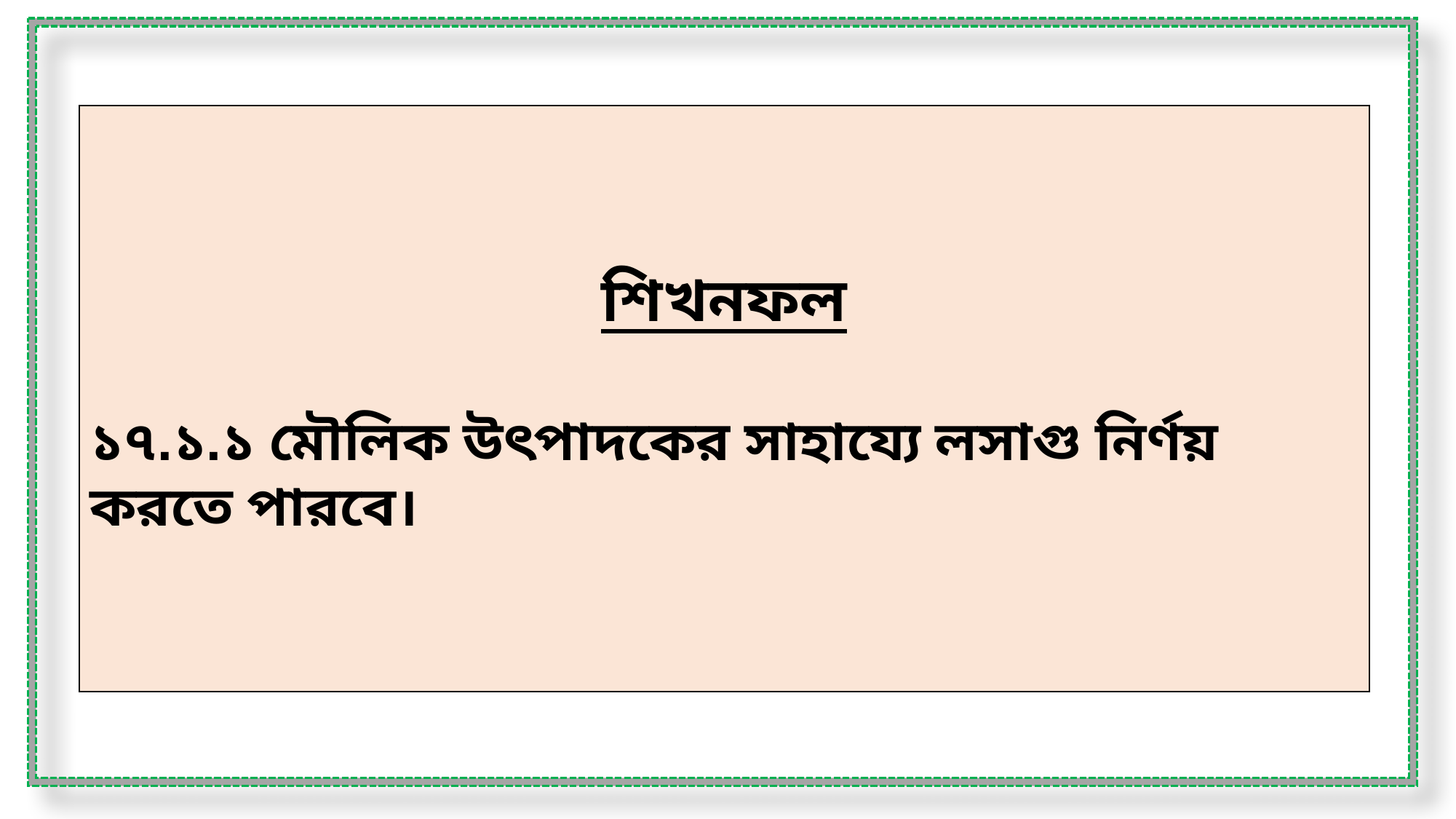

শিখনফল

১৭.১.১ মৌলিক উৎপাদকের সাহায্যে লসাগু নির্ণয় করতে পারবে।